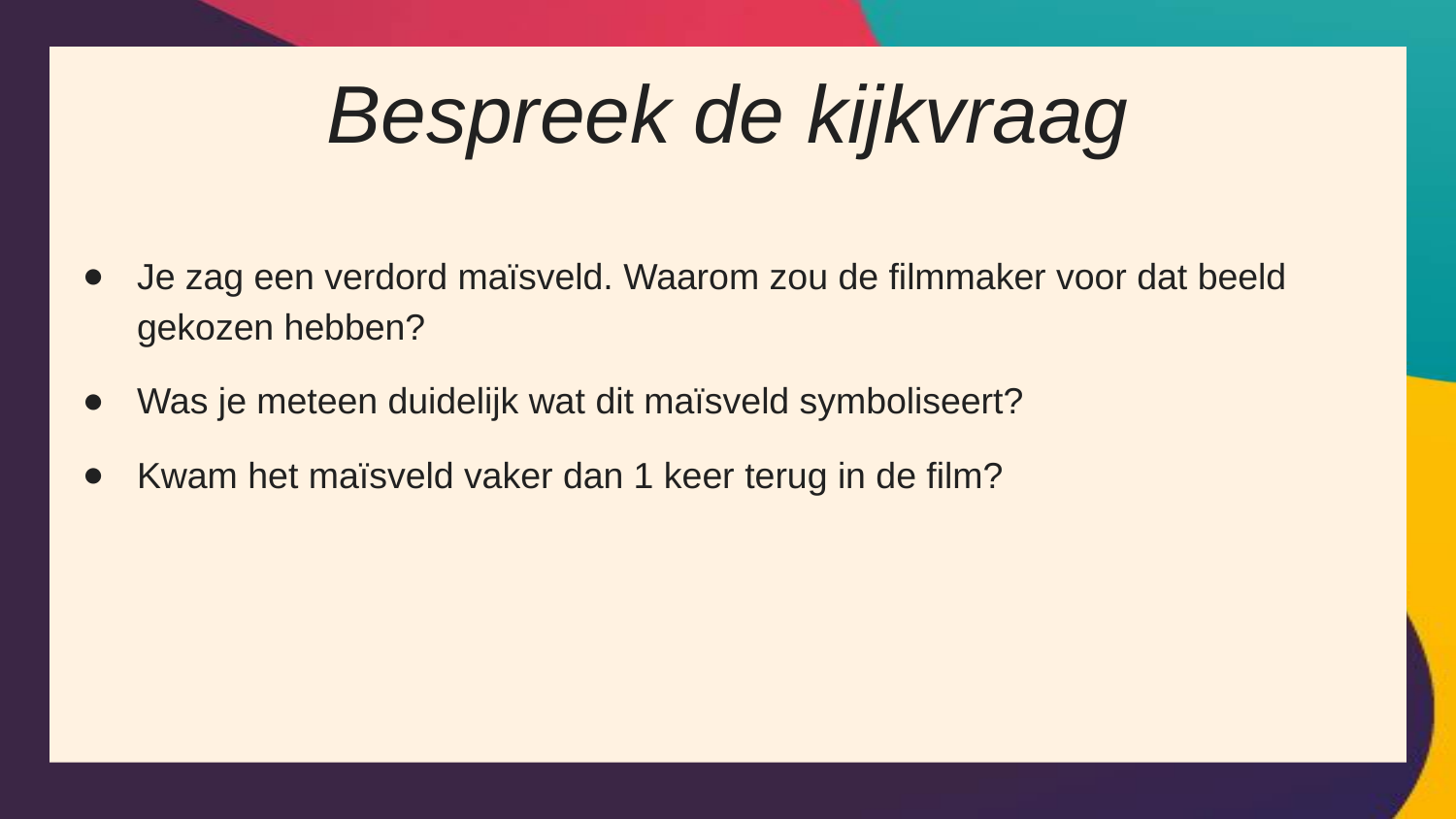

# Bespreek de kijkvraag

Je zag een verdord maïsveld. Waarom zou de filmmaker voor dat beeld gekozen hebben?
Was je meteen duidelijk wat dit maïsveld symboliseert?
Kwam het maïsveld vaker dan 1 keer terug in de film?